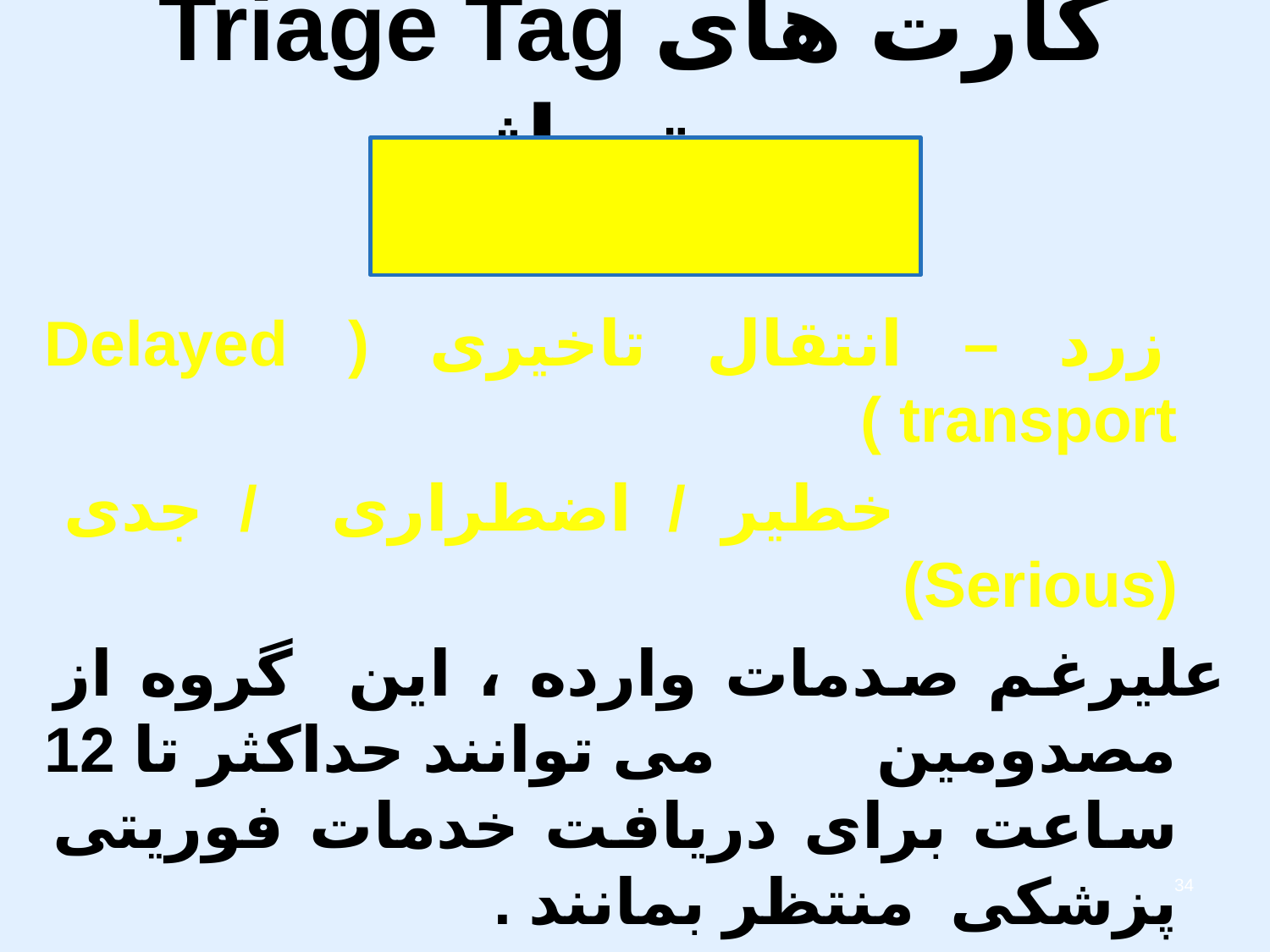

# Triage Tag کارت های تریاژ

 زرد – انتقال تاخیری ( Delayed transport )
         خطیر / اضطراری  / جدی (Serious)
علیرغم صدمات وارده ، این  گروه از مصدومین         می توانند حداکثر تا 12 ساعت برای دریافت خدمات فوریتی پزشکی  منتظر بمانند .
این مصدومین پس از گروه قرمز به مراکز درمانی منتقل خواهند شد .

34